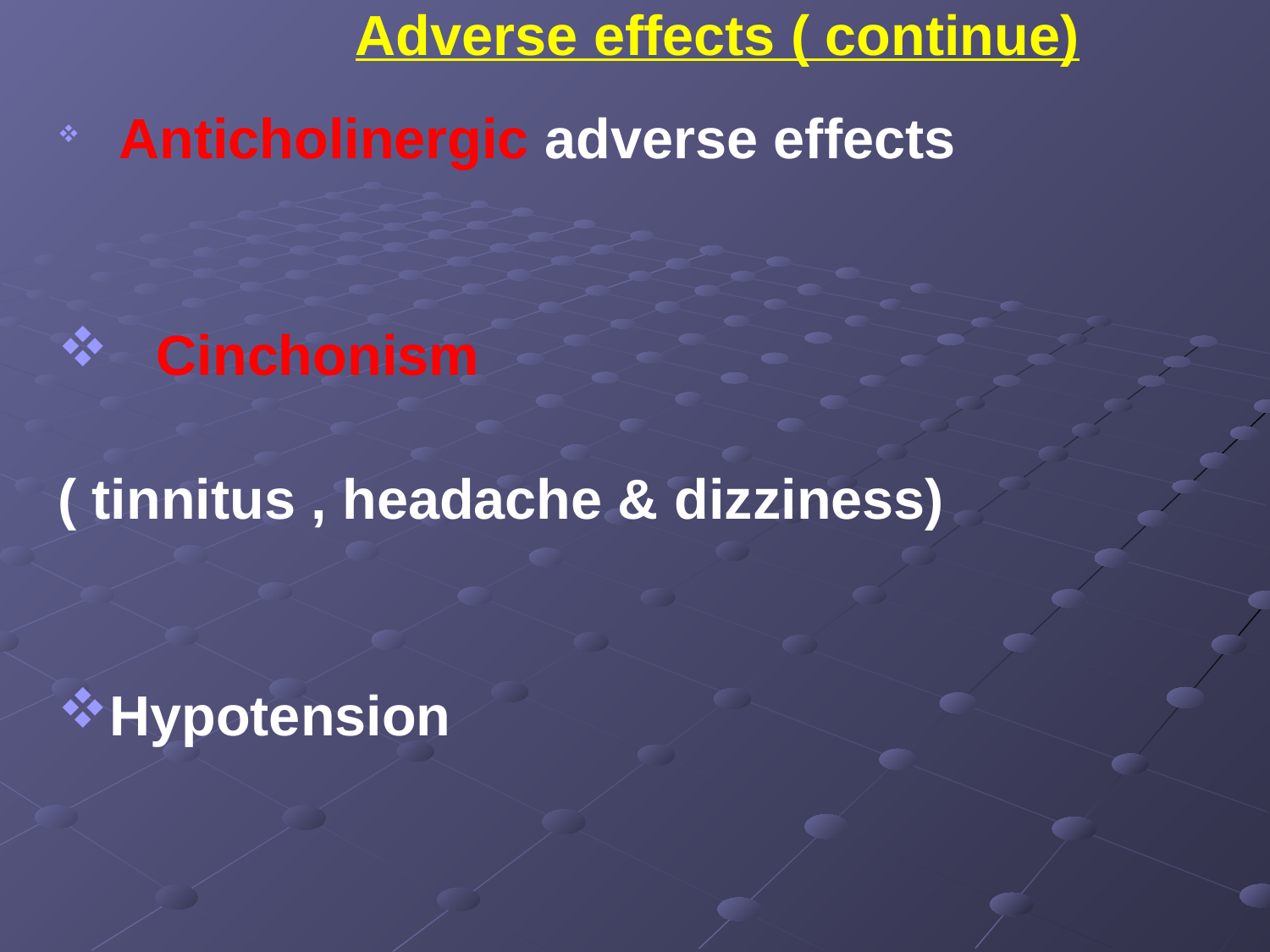

Adverse effects ( continue)

   Anticholinergic adverse effects

   Cinchonism

( tinnitus , headache & dizziness)

Hypotension

#